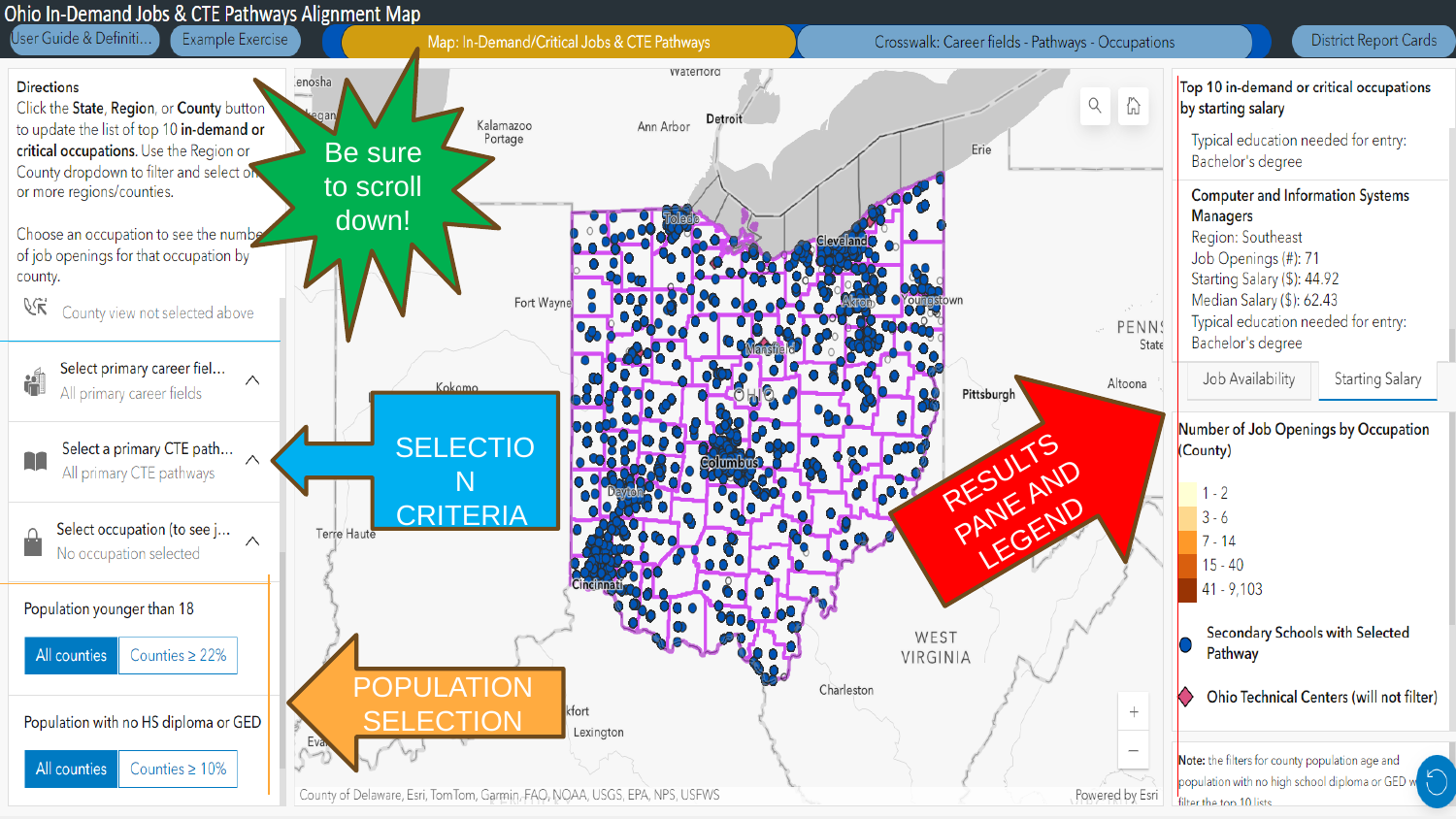

Be sure to scroll down!
RESULTS PANE AND LEGEND

SELECTION CRITERIA
POPULATION SELECTION